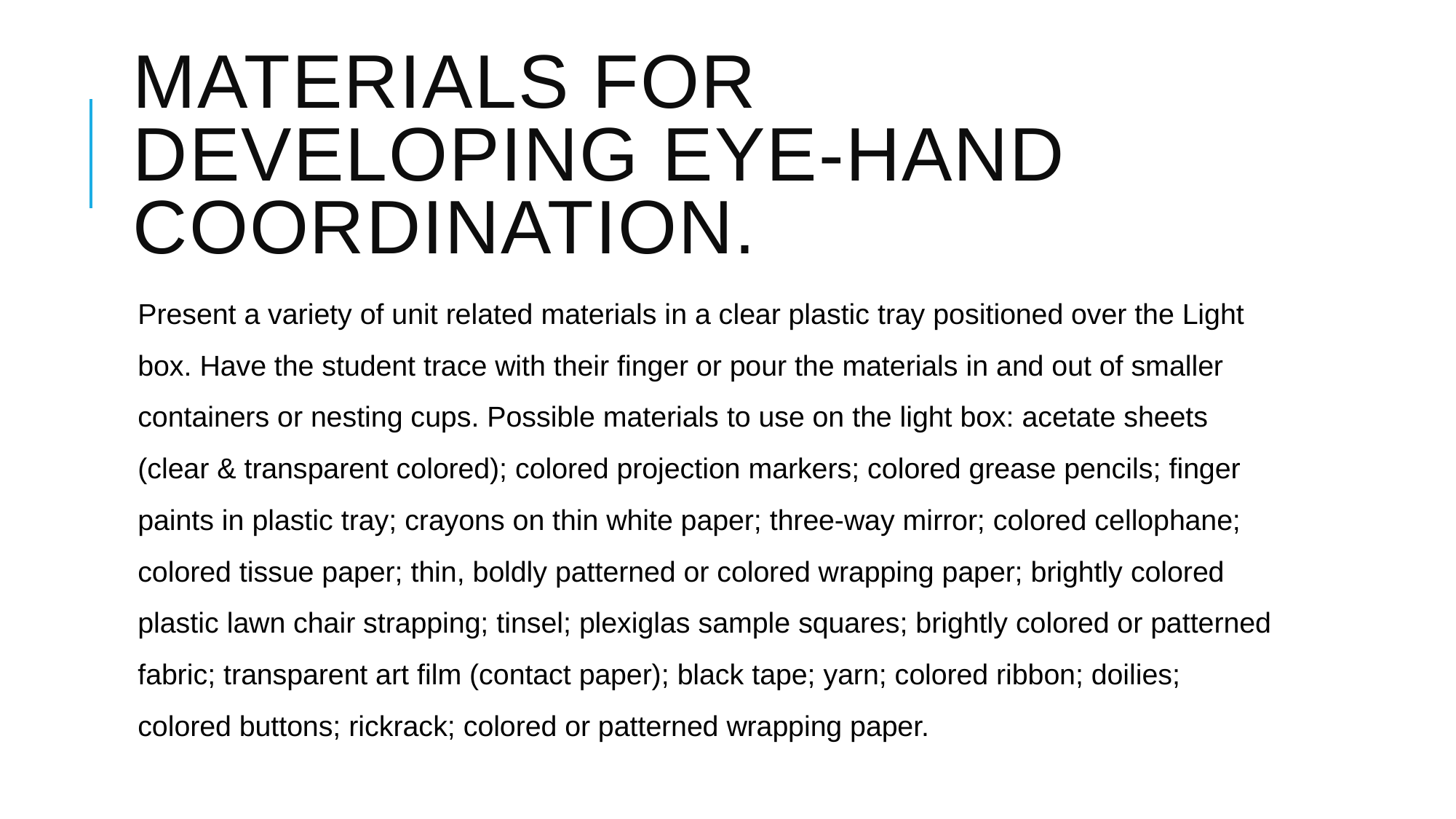

# Materials for developing eye-hand coordination.
Present a variety of unit related materials in a clear plastic tray positioned over the Light box. Have the student trace with their finger or pour the materials in and out of smaller containers or nesting cups. Possible materials to use on the light box: acetate sheets (clear & transparent colored); colored projection markers; colored grease pencils; finger paints in plastic tray; crayons on thin white paper; three-way mirror; colored cellophane; colored tissue paper; thin, boldly patterned or colored wrapping paper; brightly colored plastic lawn chair strapping; tinsel; plexiglas sample squares; brightly colored or patterned fabric; transparent art film (contact paper); black tape; yarn; colored ribbon; doilies; colored buttons; rickrack; colored or patterned wrapping paper.